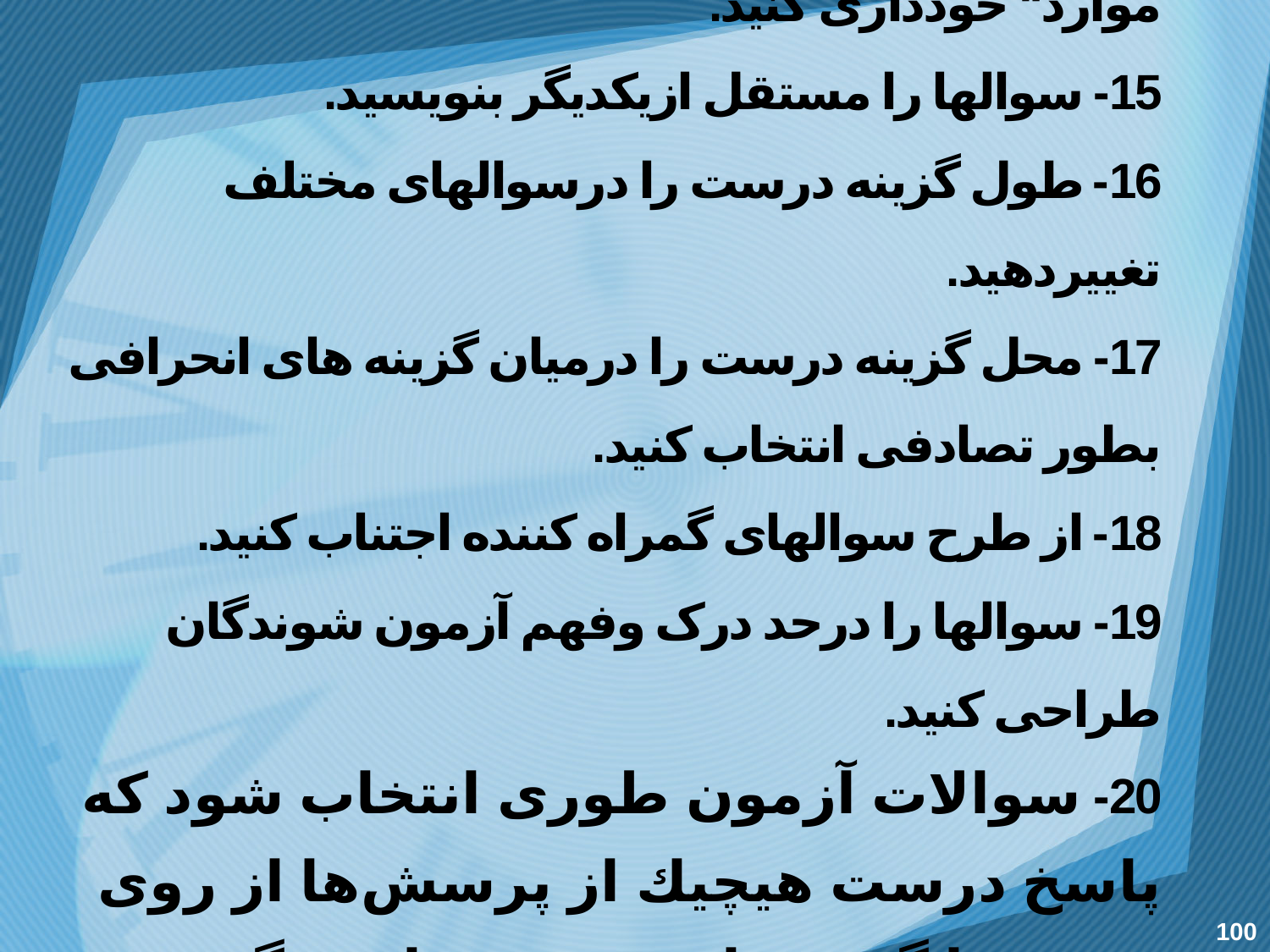

# 14- ازکاربرد عبارتهایی نظیر“همه آنها“ ”هیچیک از موارد“ خودداری کنید. 15- سوالها را مستقل ازیکدیگر بنویسید. 16- طول گزینه درست را درسوالهای مختلف تغییردهید. 17- محل گزینه درست را درمیان گزینه های انحرافی بطور تصادفی انتخاب کنید. 18- از طرح سوالهای گمراه کننده اجتناب کنید. 19- سوالها را درحد درک وفهم آزمون شوندگان طراحی کنید. 20- سوالات آزمون طوری انتخاب شود كه پاسخ درست هیچیك از پرسش‌ها از روی متن و یا گزینه‌های پرسش‌های دیگر مستقیماً یا به طور ضمنی استنباط نشود.
100